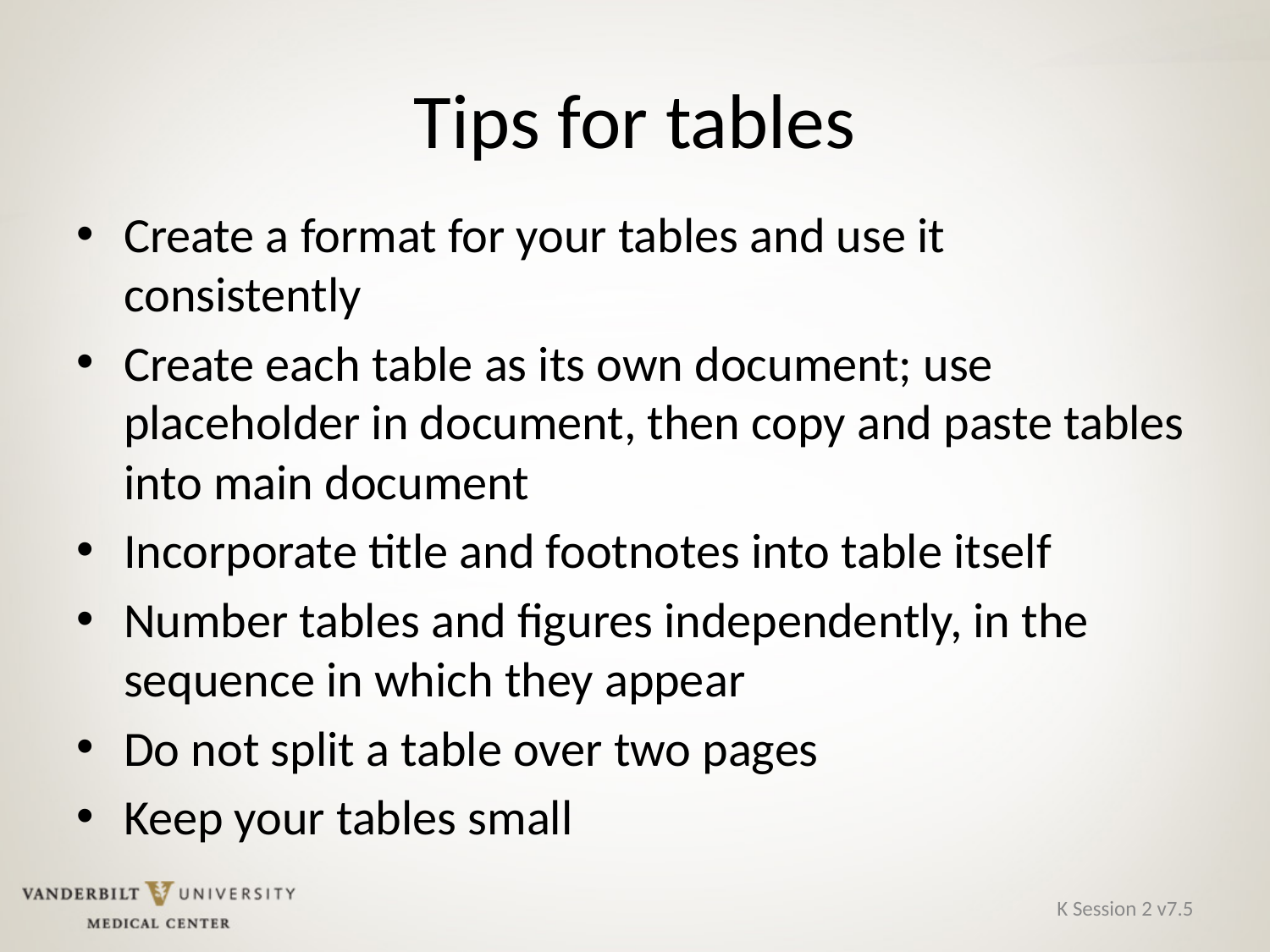

# Tips for tables
Create a format for your tables and use it consistently
Create each table as its own document; use placeholder in document, then copy and paste tables into main document
Incorporate title and footnotes into table itself
Number tables and figures independently, in the sequence in which they appear
Do not split a table over two pages
Keep your tables small
K Session 2 v7.5